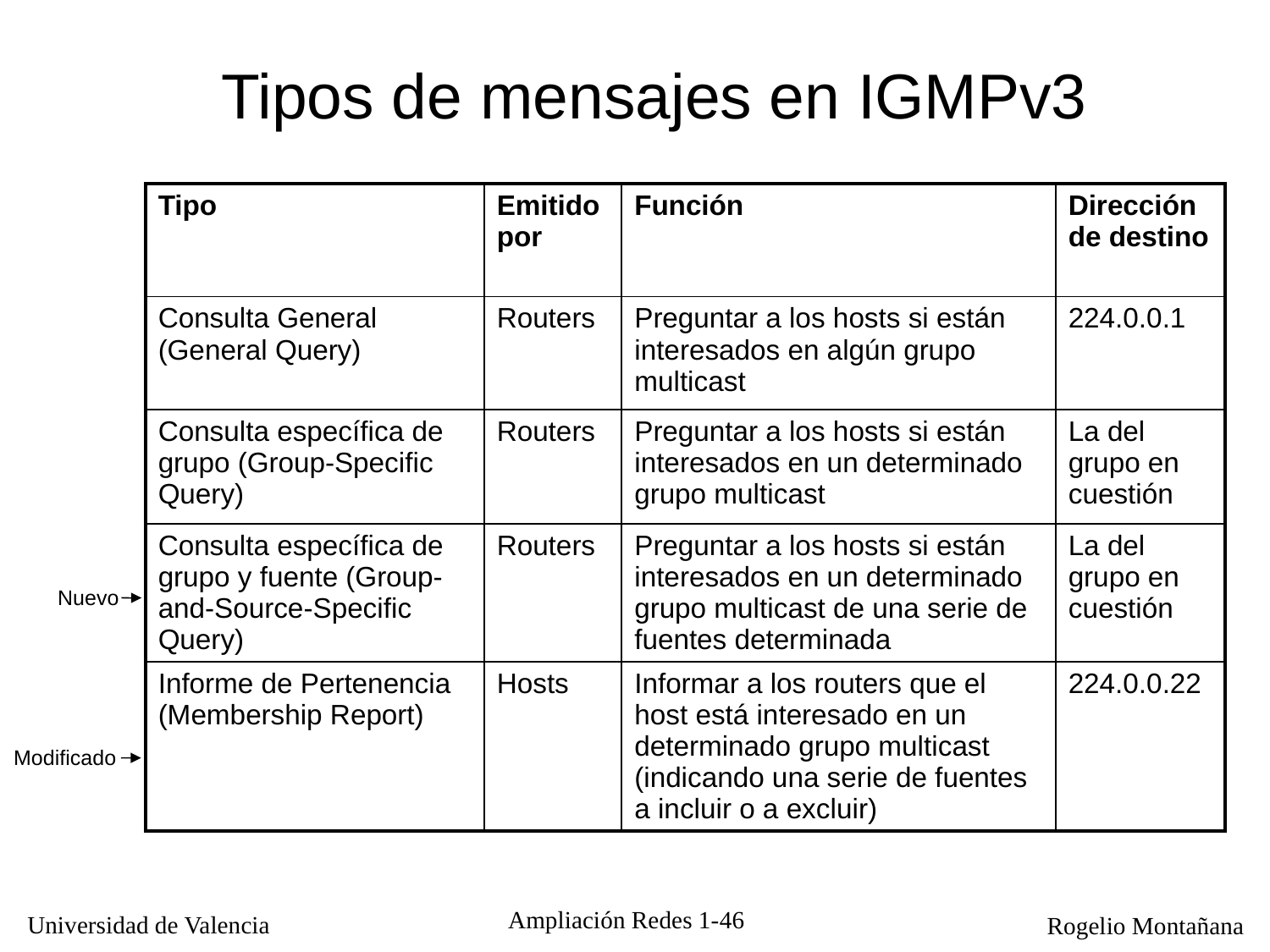

# Tipos de mensajes en IGMPv3
| Tipo | Emitido por | Función | Dirección de destino |
| --- | --- | --- | --- |
| Consulta General (General Query) | Routers | Preguntar a los hosts si están interesados en algún grupo multicast | 224.0.0.1 |
| Consulta específica de grupo (Group-Specific Query) | Routers | Preguntar a los hosts si están interesados en un determinado grupo multicast | La del grupo en cuestión |
| Consulta específica de grupo y fuente (Group-and-Source-Specific Query) | Routers | Preguntar a los hosts si están interesados en un determinado grupo multicast de una serie de fuentes determinada | La del grupo en cuestión |
| Informe de Pertenencia (Membership Report) | Hosts | Informar a los routers que el host está interesado en un determinado grupo multicast (indicando una serie de fuentes a incluir o a excluir) | 224.0.0.22 |
Nuevo

Modificado

Ampliación Redes 1-46